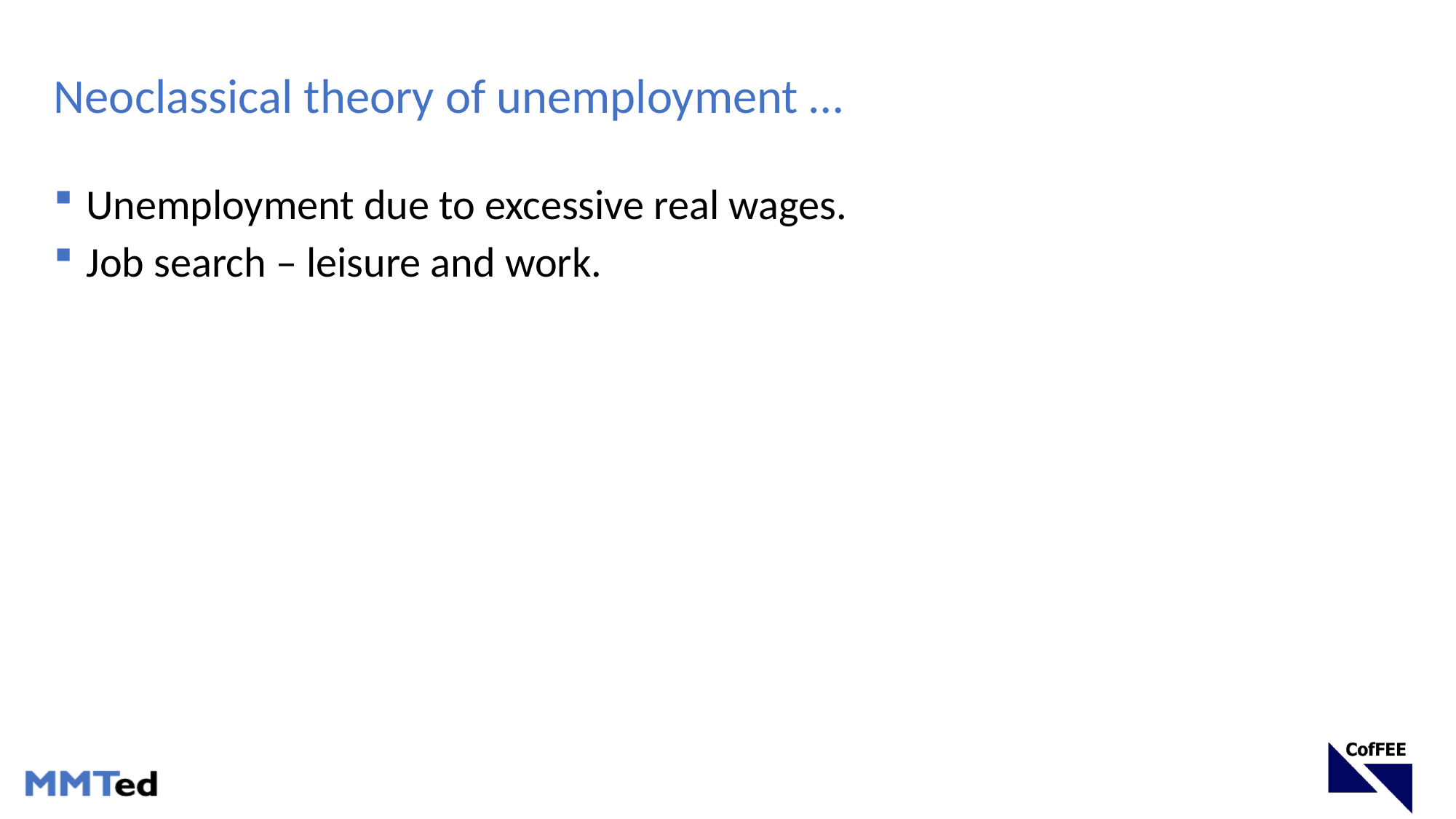

# Neoclassical theory of unemployment …
Unemployment due to excessive real wages.
Job search – leisure and work.